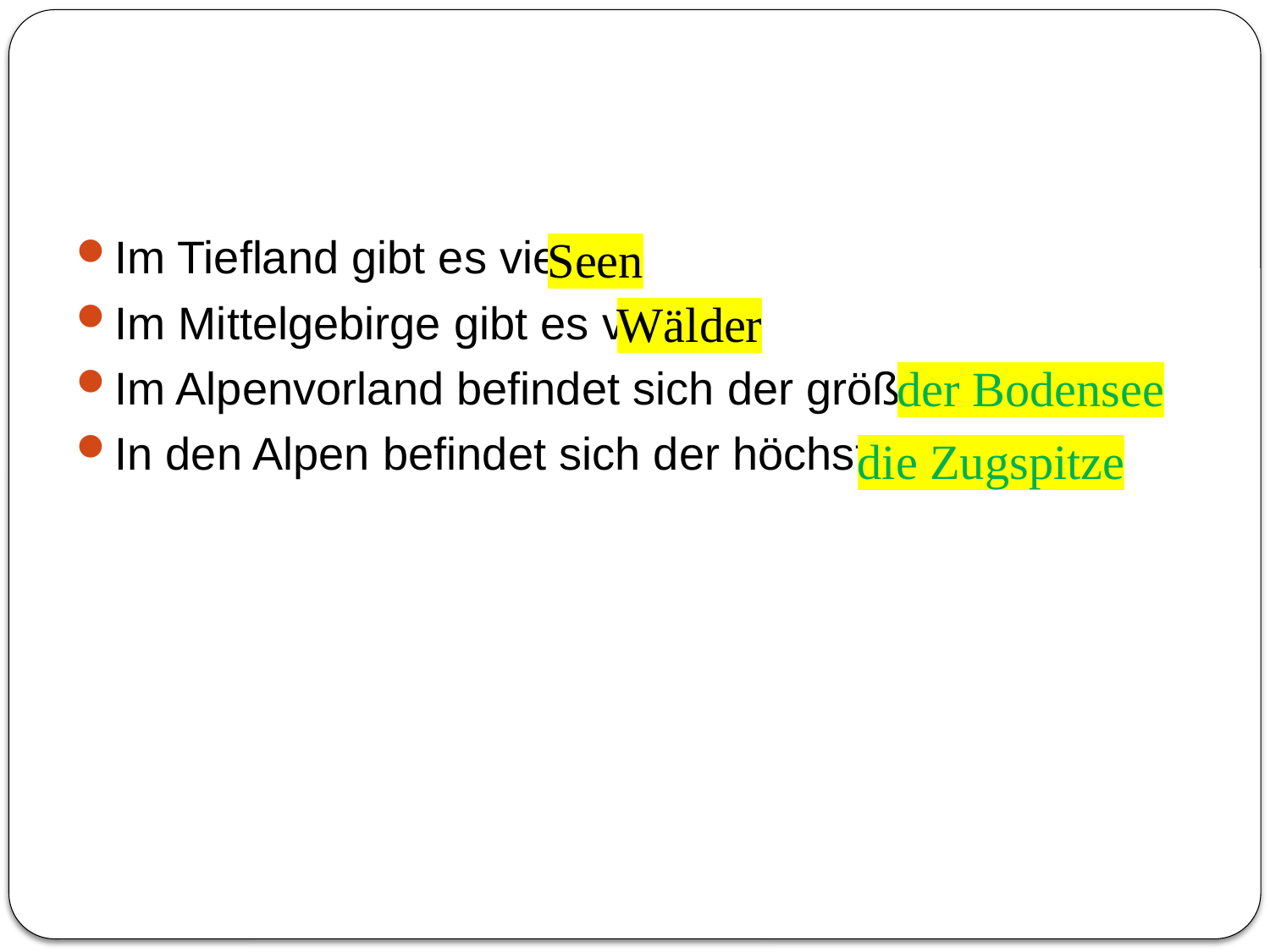

#
Im Tiefland gibt es viele
Im Mittelgebirge gibt es viele
Im Alpenvorland befindet sich der größte See:
In den Alpen befindet sich der höchste Berg:
Seen
Wälder
der Bodensee
die Zugspitze